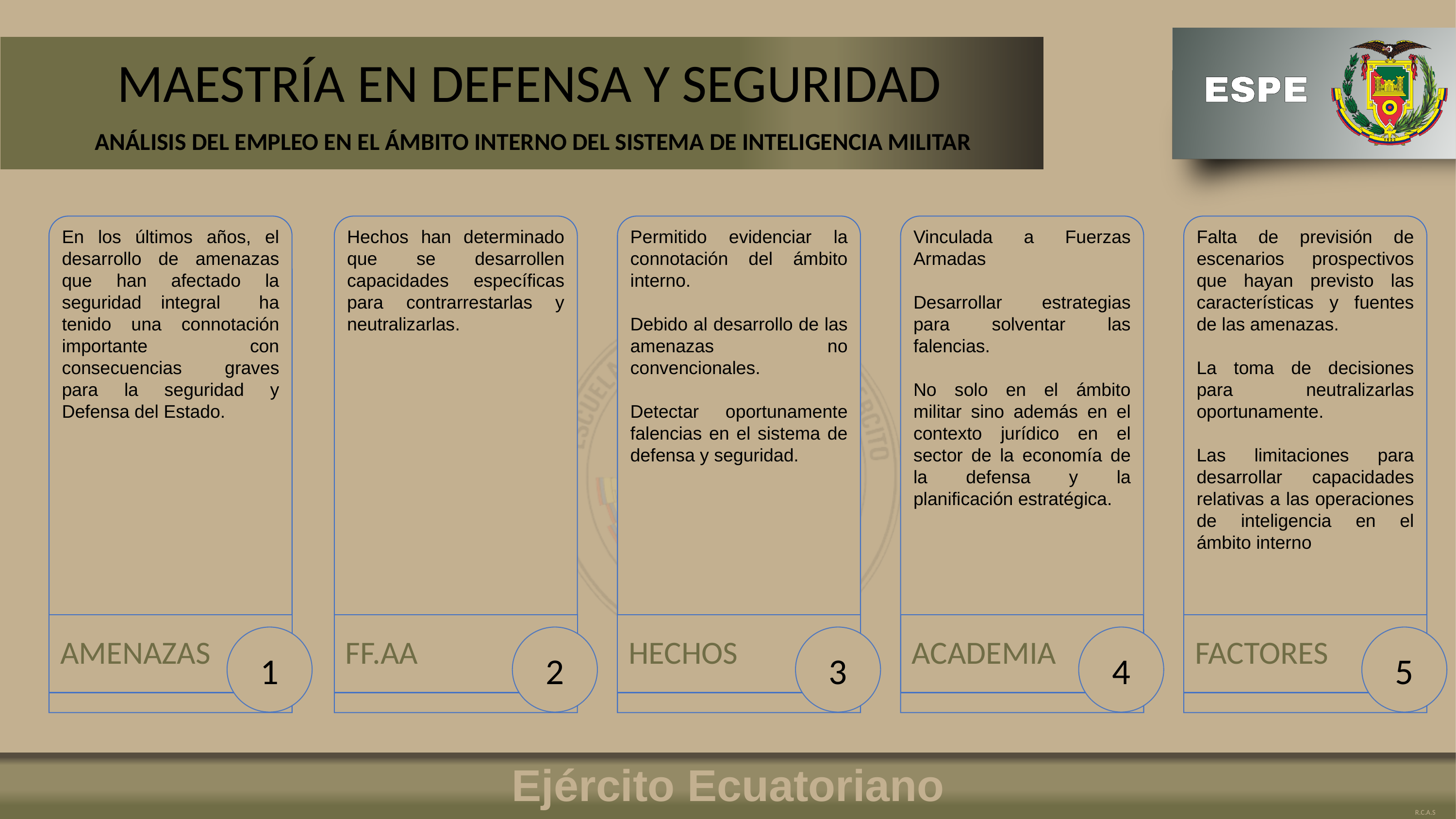

# MAESTRÍA EN DEFENSA Y SEGURIDAD
ANÁLISIS DEL EMPLEO EN EL ÁMBITO INTERNO DEL SISTEMA DE INTELIGENCIA MILITAR
En los últimos años, el desarrollo de amenazas que han afectado la seguridad integral  ha tenido una connotación importante con consecuencias graves para la seguridad y Defensa del Estado.

AMENAZAS
1
Hechos han determinado que se desarrollen capacidades específicas para contrarrestarlas y neutralizarlas.

FF.AA
2
Permitido evidenciar la connotación del ámbito interno.

Debido al desarrollo de las amenazas no convencionales.

Detectar oportunamente falencias en el sistema de defensa y seguridad.

HECHOS
3
Vinculada a Fuerzas Armadas

Desarrollar estrategias para solventar las falencias.

No solo en el ámbito militar sino además en el contexto jurídico en el sector de la economía de la defensa y la planificación estratégica.

ACADEMIA
4
Falta de previsión de escenarios prospectivos que hayan previsto las características y fuentes de las amenazas.

La toma de decisiones para neutralizarlas oportunamente.

Las limitaciones para desarrollar capacidades relativas a las operaciones de inteligencia en el ámbito interno

FACTORES
5